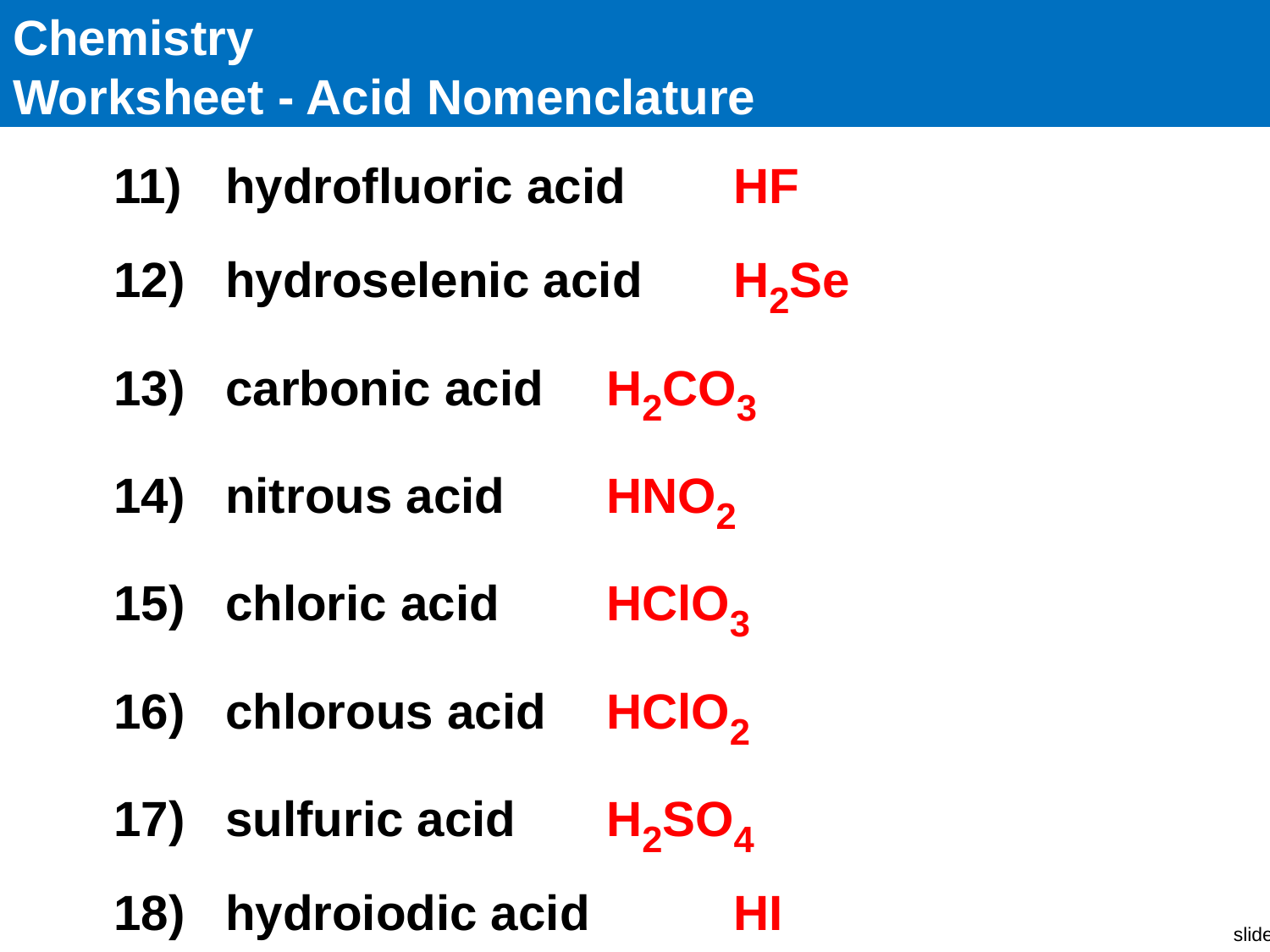

Chemistry
Worksheet - Acid Nomenclature
11)	hydrofluoric acid   	HF
12)	hydroselenic acid   	H2Se
13)	carbonic acid   	H2CO3
14)	nitrous acid   	HNO2
15)	chloric acid   	HClO3
16)	chlorous acid   	HClO2
17)	sulfuric acid  	H2SO4
18)	hydroiodic acid   	HI
19)	thiosulfuric acid   	H2S2O3
20)	arsenic acid   	H3AsO4